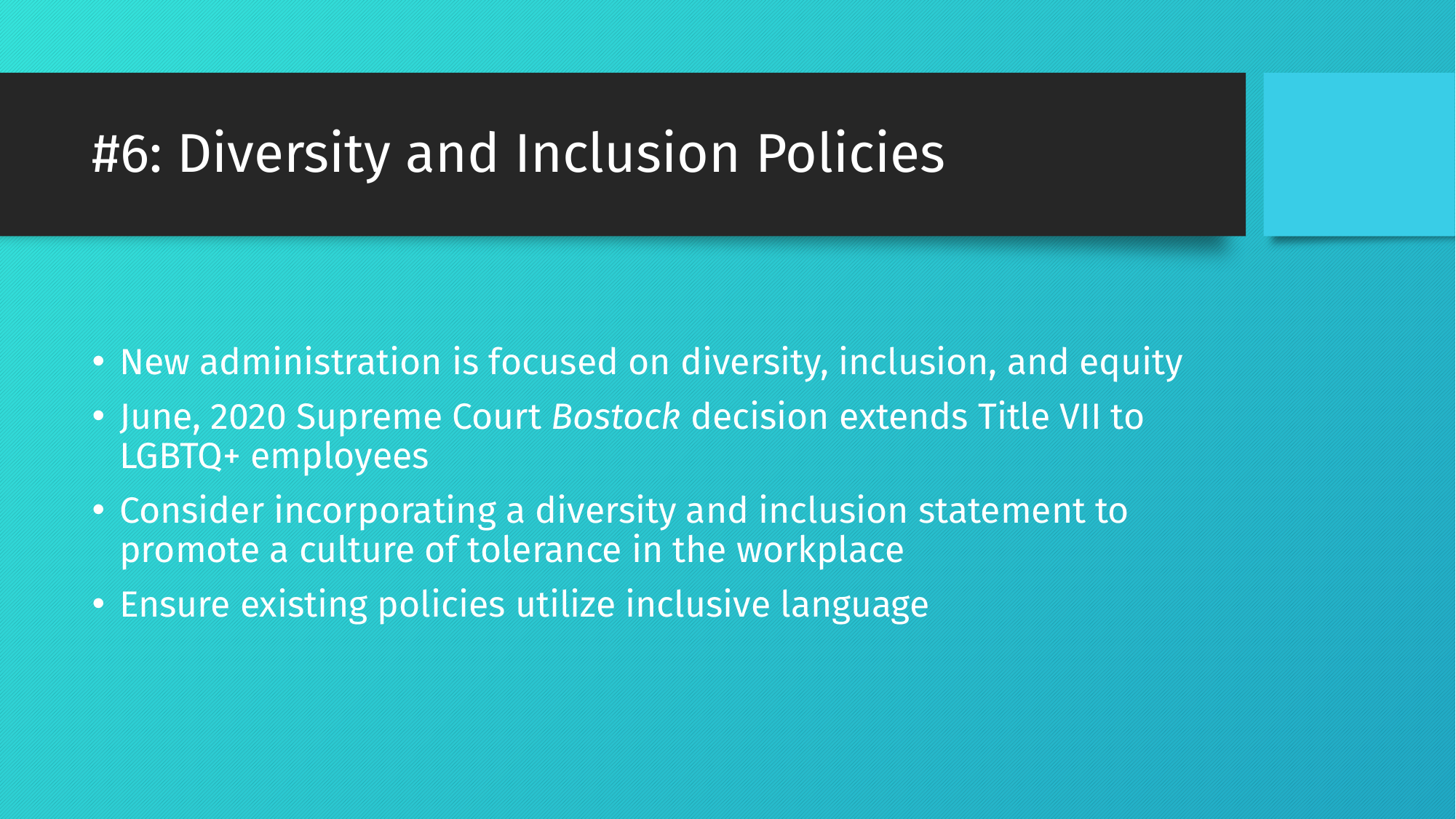

# #6: Diversity and Inclusion Policies

New administration is focused on diversity, inclusion, and equity
June, 2020 Supreme Court Bostock decision extends Title VII to LGBTQ+ employees
Consider incorporating a diversity and inclusion statement to promote a culture of tolerance in the workplace
Ensure existing policies utilize inclusive language